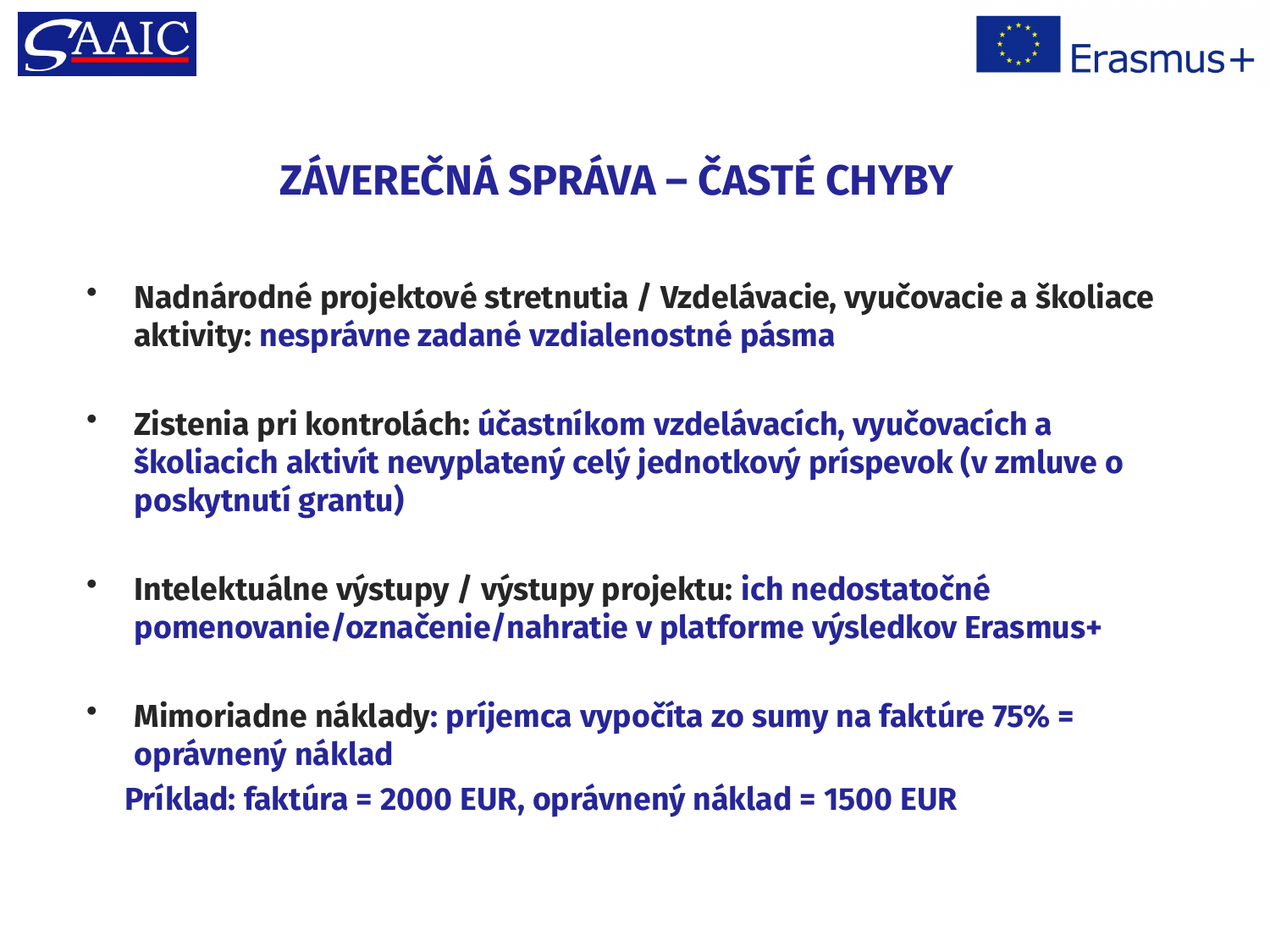

# ZÁVEREČNÁ SPRÁVA – ČASTÉ CHYBY

Nadnárodné projektové stretnutia / Vzdelávacie, vyučovacie a školiace aktivity: nesprávne zadané vzdialenostné pásma

Zistenia pri kontrolách: účastníkom vzdelávacích, vyučovacích a školiacich aktivít nevyplatený celý jednotkový príspevok (v zmluve o poskytnutí grantu)

Intelektuálne výstupy / výstupy projektu: ich nedostatočné pomenovanie/označenie/nahratie v platforme výsledkov Erasmus+

Mimoriadne náklady: príjemca vypočíta zo sumy na faktúre 75% = oprávnený náklad
     Príklad: faktúra = 2000 EUR, oprávnený náklad = 1500 EUR